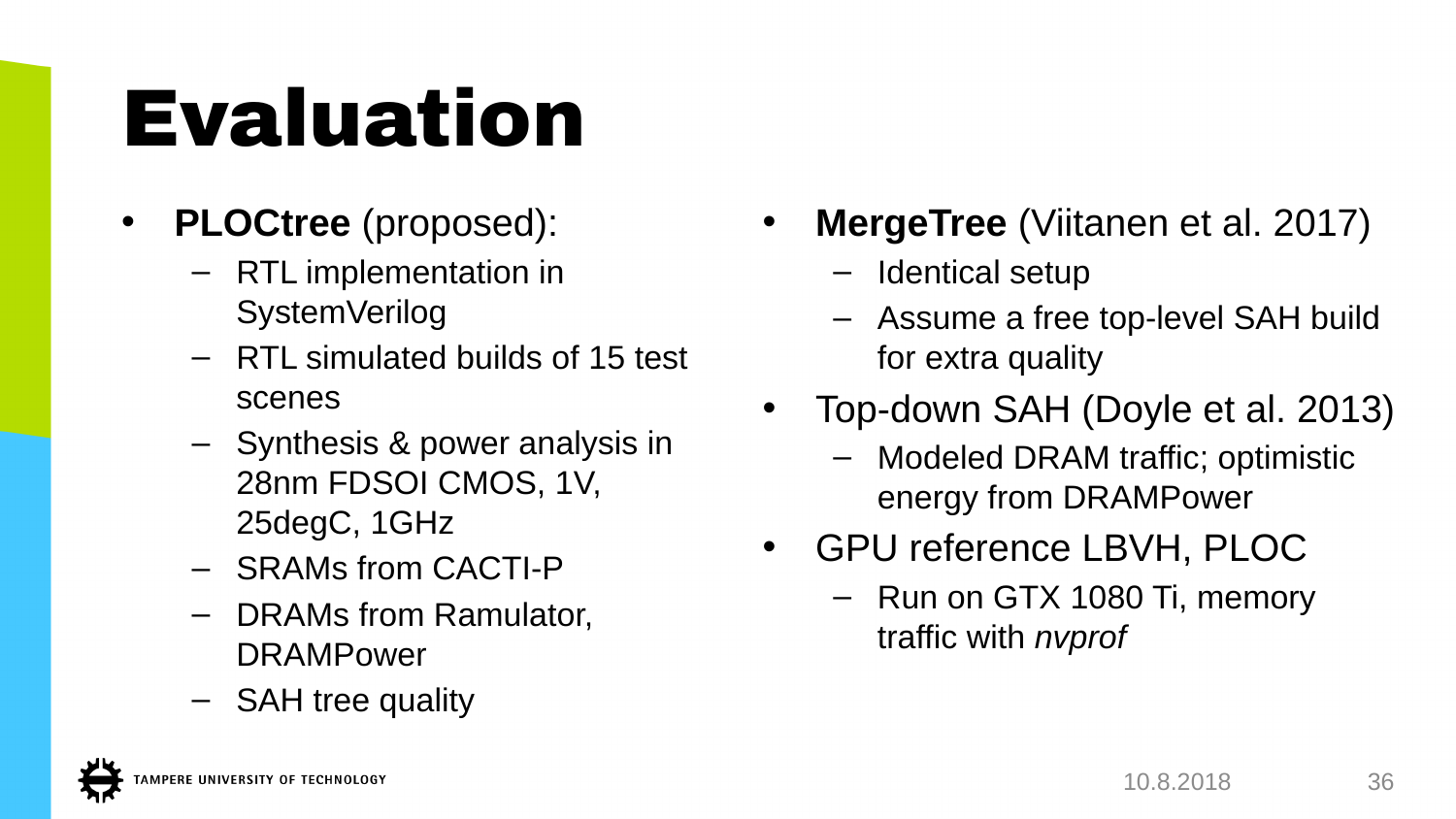

# Evaluation
PLOCtree (proposed):
RTL implementation in SystemVerilog
RTL simulated builds of 15 test scenes
Synthesis & power analysis in 28nm FDSOI CMOS, 1V, 25degC, 1GHz
SRAMs from CACTI-P
DRAMs from Ramulator, DRAMPower
SAH tree quality

MergeTree (Viitanen et al. 2017)
Identical setup
Assume a free top-level SAH build for extra quality
Top-down SAH (Doyle et al. 2013)
Modeled DRAM traffic; optimistic energy from DRAMPower
GPU reference LBVH, PLOC
Run on GTX 1080 Ti, memory traffic with nvprof

10.8.2018
36